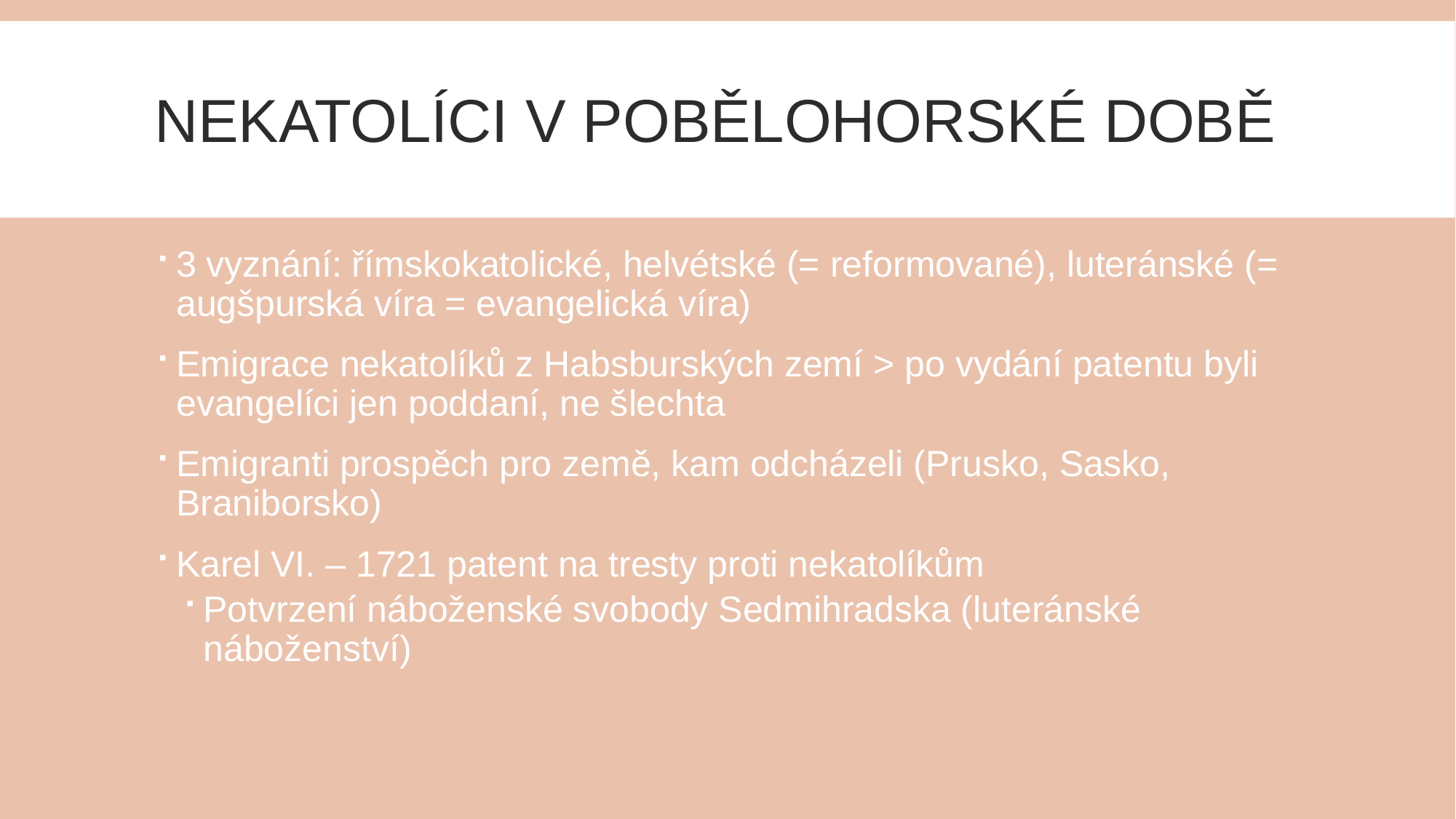

# Nekatolíci v pobělohorské době
3 vyznání: římskokatolické, helvétské (= reformované), luteránské (= augšpurská víra = evangelická víra)
Emigrace nekatolíků z Habsburských zemí > po vydání patentu byli evangelíci jen poddaní, ne šlechta
Emigranti prospěch pro země, kam odcházeli (Prusko, Sasko, Braniborsko)
Karel VI. – 1721 patent na tresty proti nekatolíkům
Potvrzení náboženské svobody Sedmihradska (luteránské náboženství)